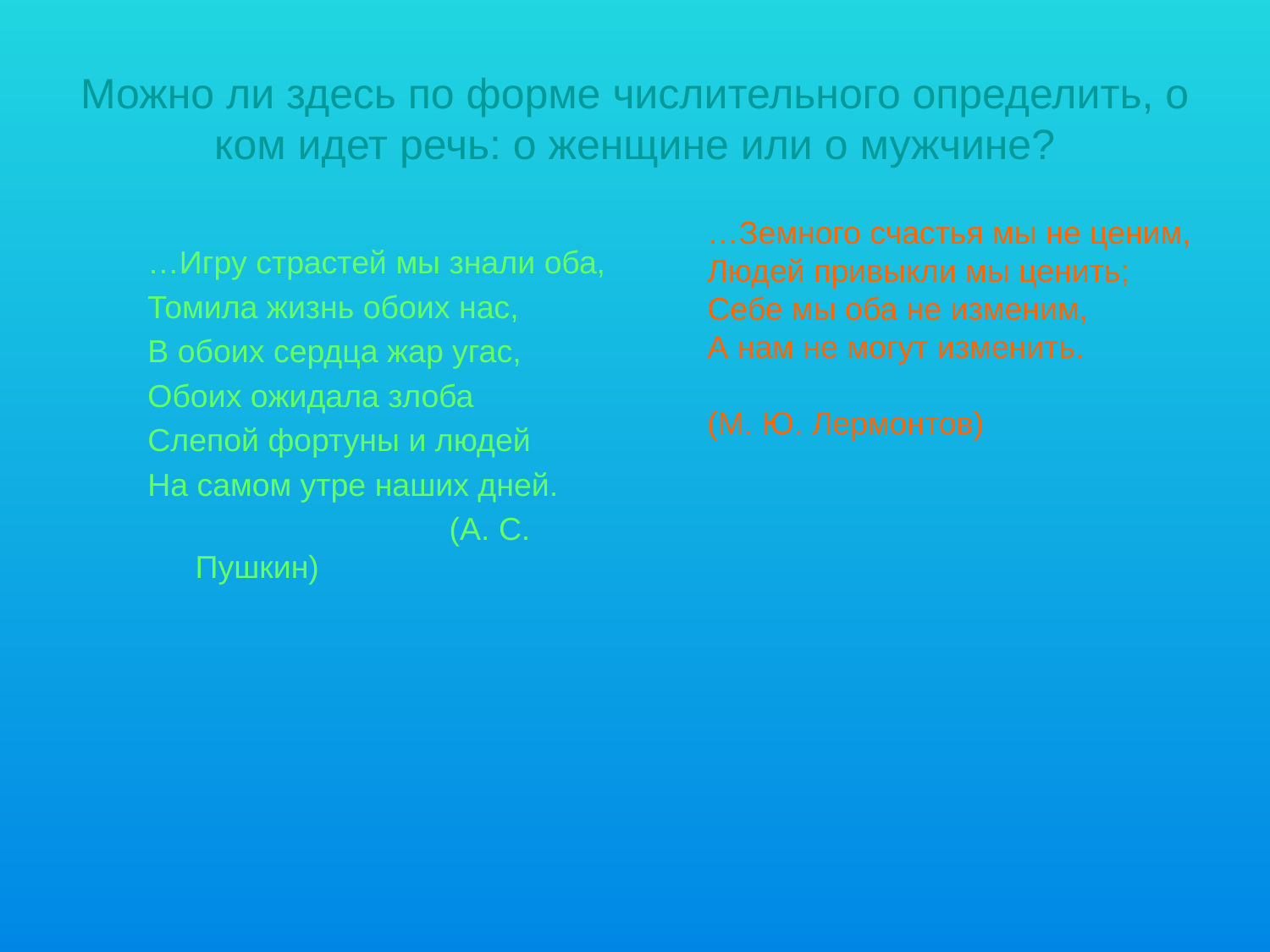

# Можно ли здесь по форме числительного определить, о ком идет речь: о женщине или о мужчине?
…Земного счастья мы не ценим,
Людей привыкли мы ценить;
Себе мы оба не изменим,
А нам не могут изменить.
				(М. Ю. Лермонтов)

…Игру страстей мы знали оба,
Томила жизнь обоих нас,
В обоих сердца жар угас,
Обоих ожидала злоба
Слепой фортуны и людей
На самом утре наших дней.
			(А. С. Пушкин)